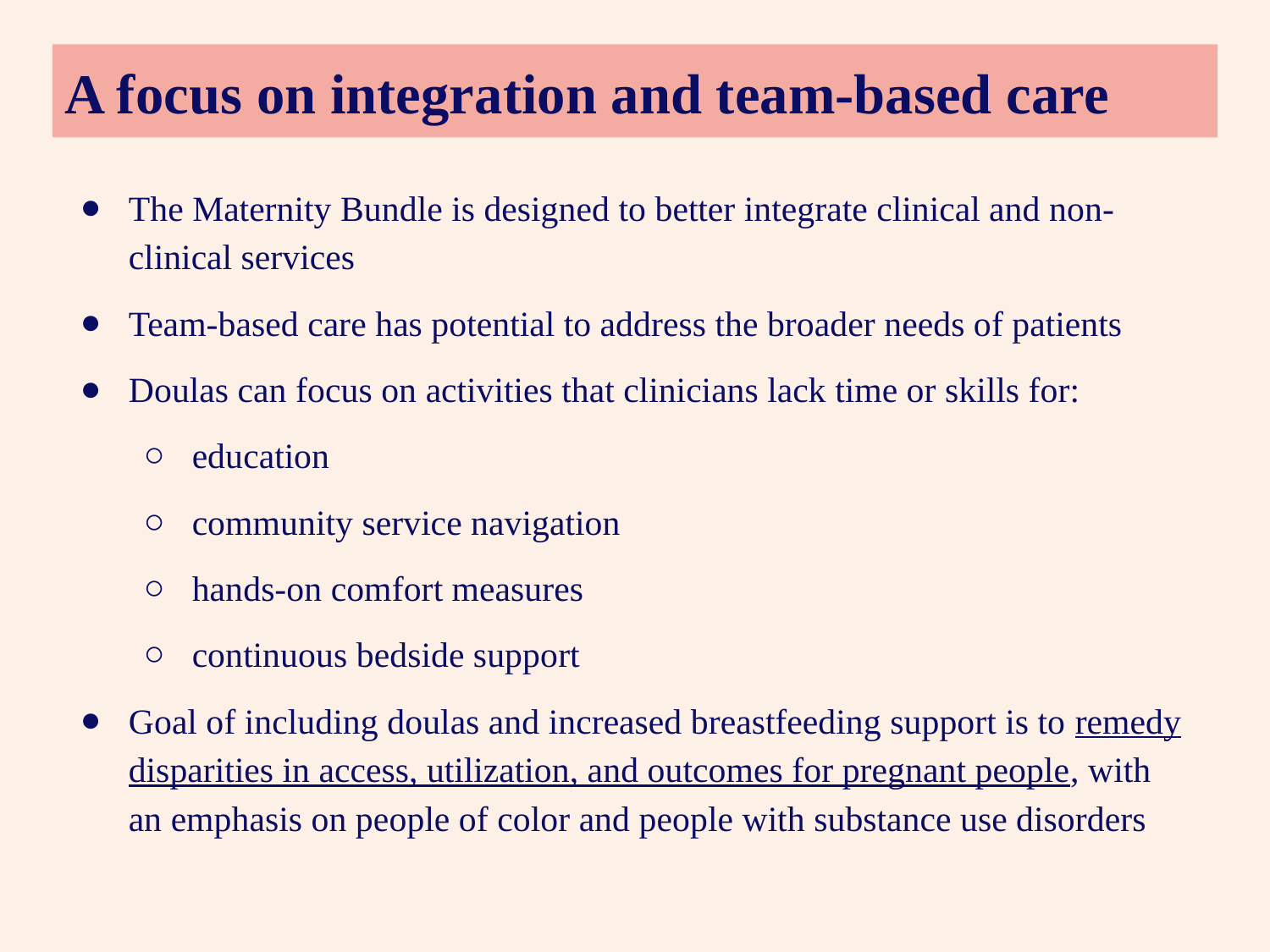

A focus on integration and team-based care
The Maternity Bundle is designed to better integrate clinical and non-clinical services
Team-based care has potential to address the broader needs of patients
Doulas can focus on activities that clinicians lack time or skills for:
education
community service navigation
hands-on comfort measures
continuous bedside support
Goal of including doulas and increased breastfeeding support is to remedy disparities in access, utilization, and outcomes for pregnant people, with an emphasis on people of color and people with substance use disorders